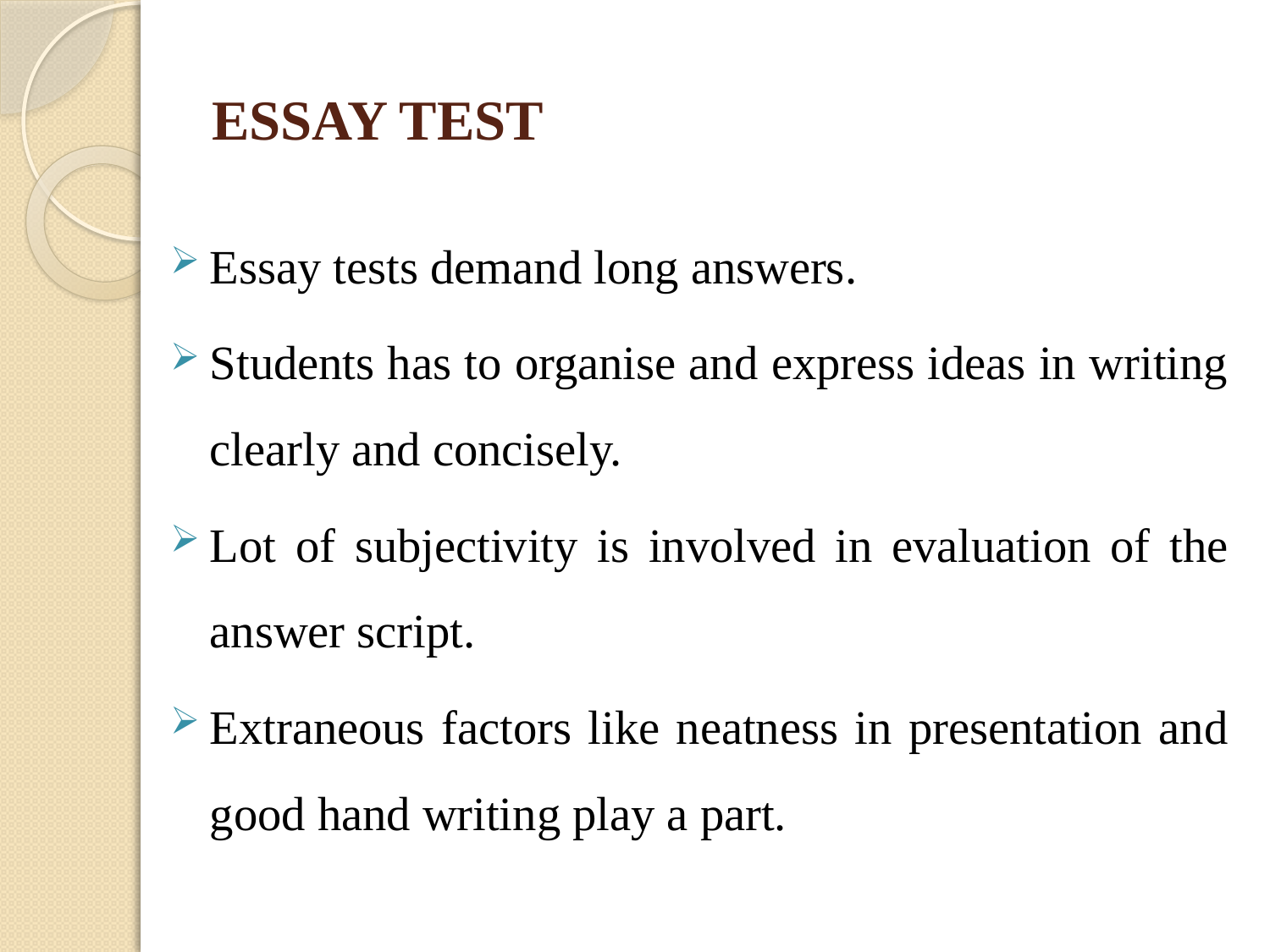

# ESSAY TEST
Essay tests demand long answers.
Students has to organise and express ideas in writing clearly and concisely.
Lot of subjectivity is involved in evaluation of the answer script.
Extraneous factors like neatness in presentation and good hand writing play a part.